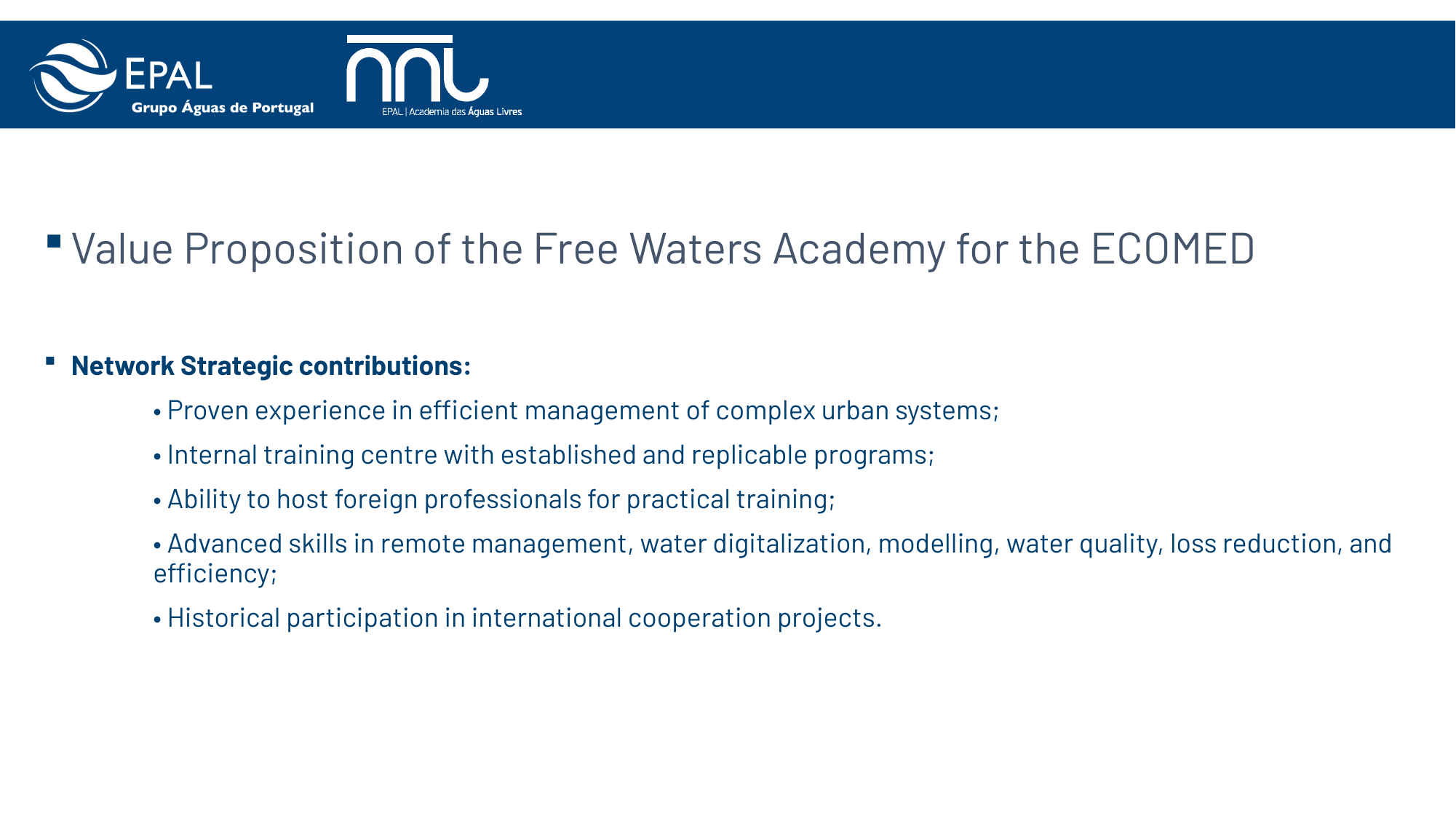

Value Proposition of the Free Waters Academy for the ECOMED

Network Strategic contributions:
	• Proven experience in efficient management of complex urban systems;
	• Internal training centre with established and replicable programs;
	• Ability to host foreign professionals for practical training;
	• Advanced skills in remote management, water digitalization, modelling, water quality, loss reduction, and 	efficiency;
	• Historical participation in international cooperation projects.